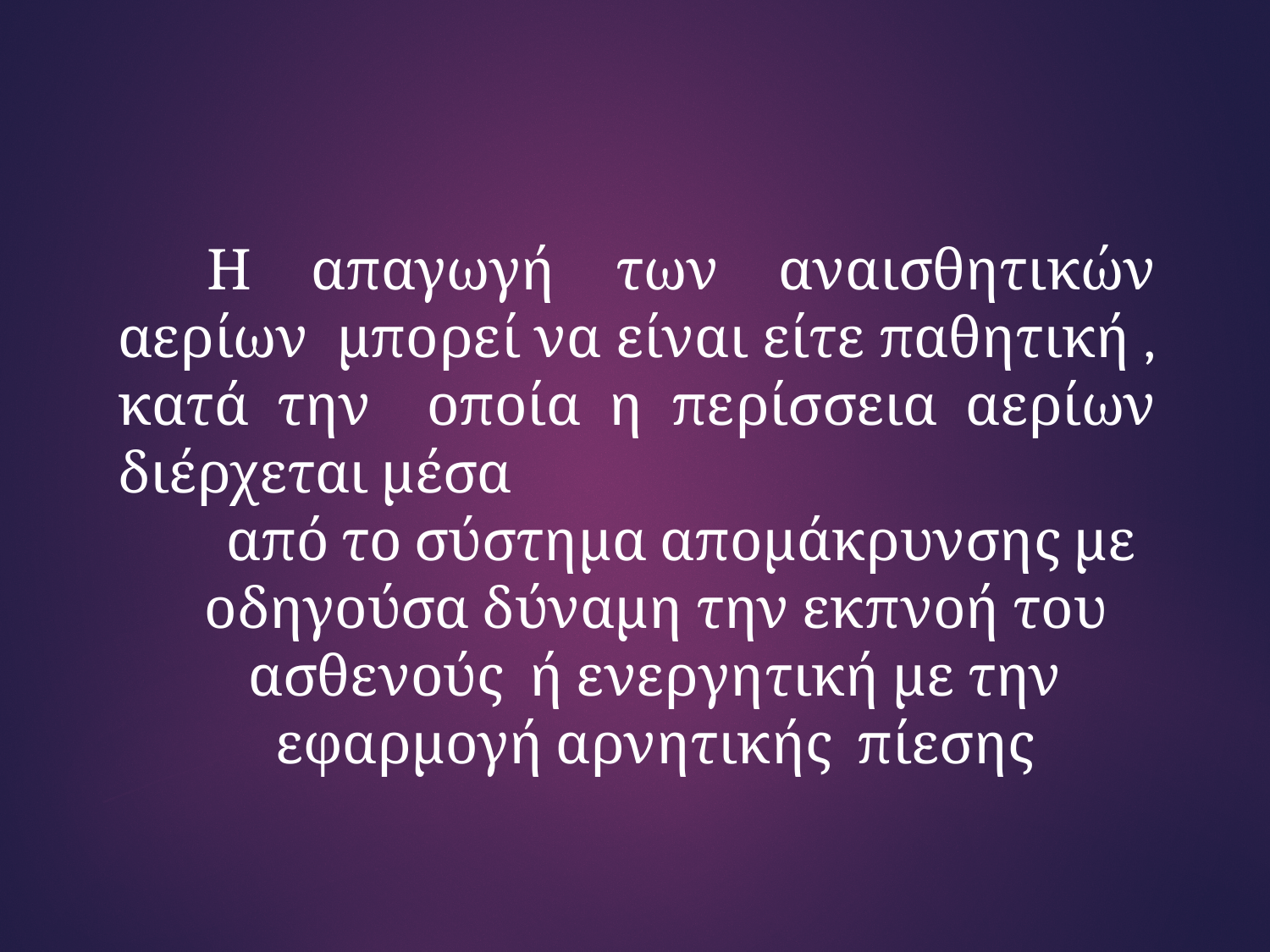

Η απαγωγή των αναισθητικών αερίων  μπορεί να είναι είτε παθητική , κατά την  οποία η περίσσεια αερίων διέρχεται μέσα
από το σύστημα απομάκρυνσης με
οδηγούσα δύναμη την εκπνοή του ασθενούς  ή ενεργητική με την εφαρμογή αρνητικής  πίεσης